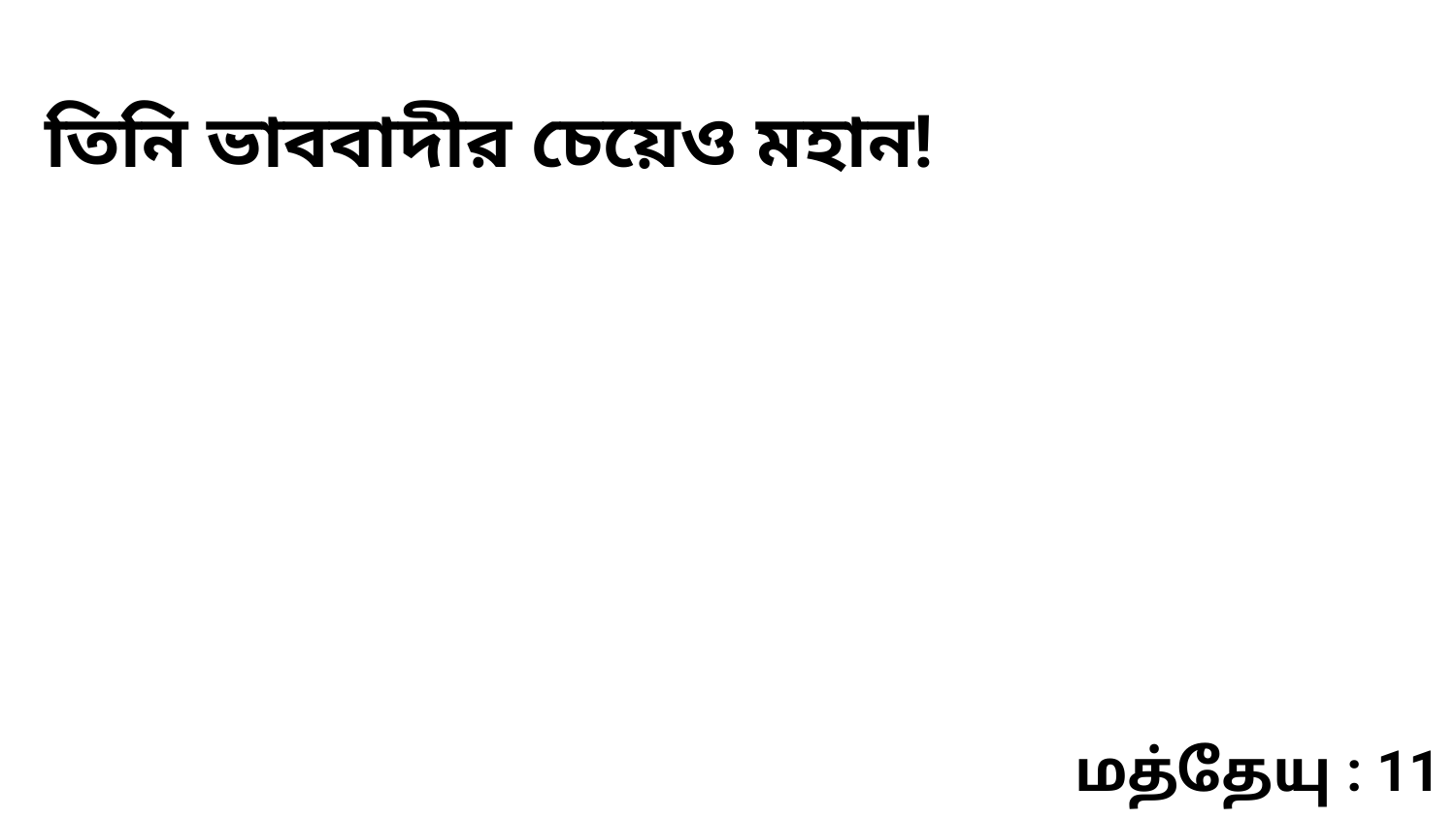

তিনি ভাববাদীর চেয়েও মহান!
மத்தேயு : 11